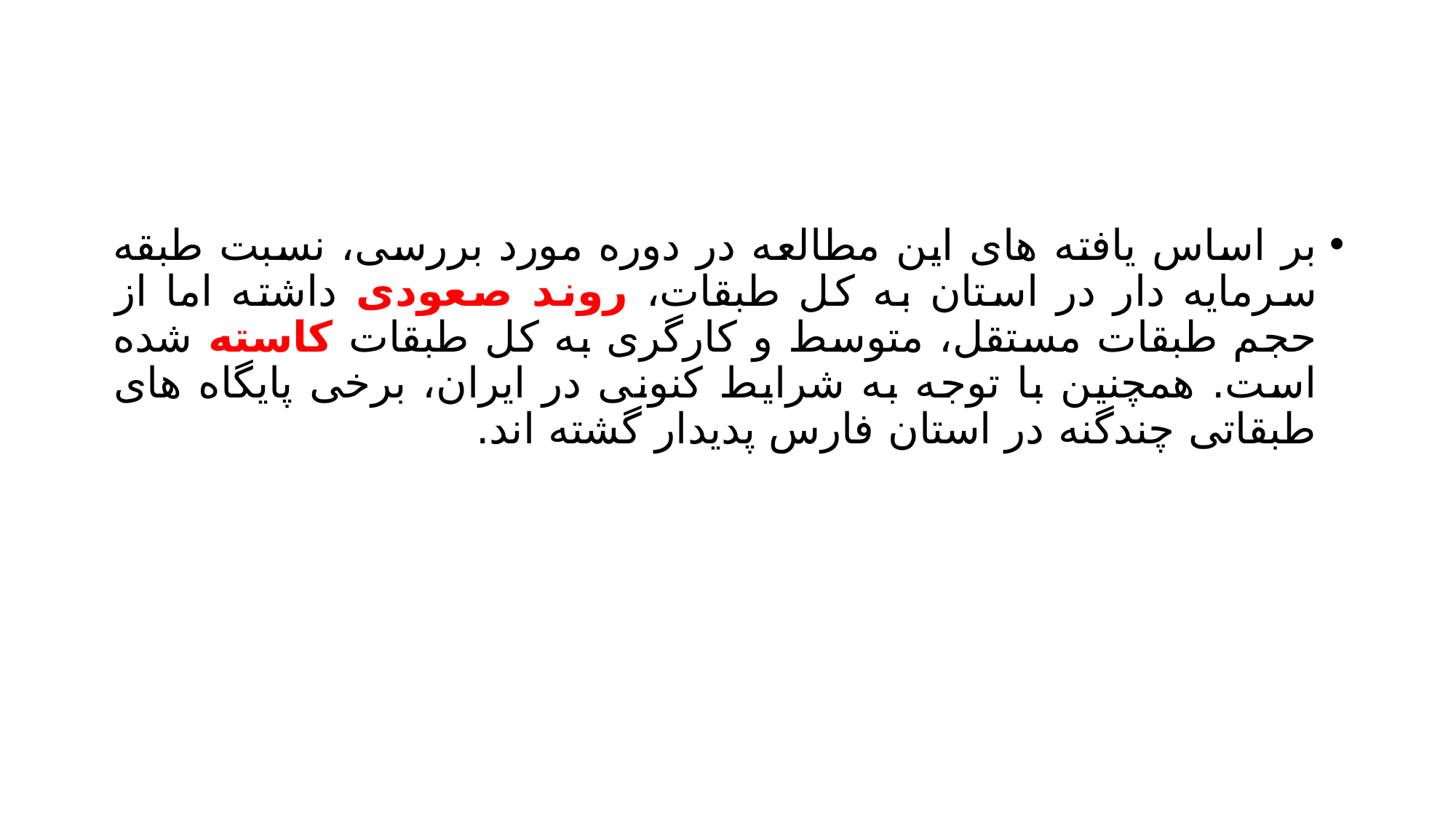

#
بر اساس یافته های این مطالعه در دوره مورد بررسی، نسبت طبقه سرمایه دار در استان به کل طبقات، روند صعودی داشته اما از حجم طبقات مستقل، متوسط و کارگری به کل طبقات کاسته شده است. همچنین با توجه به شرایط کنونی در ایران، برخی پایگاه های طبقاتی چندگنه در استان فارس پدیدار گشته اند.